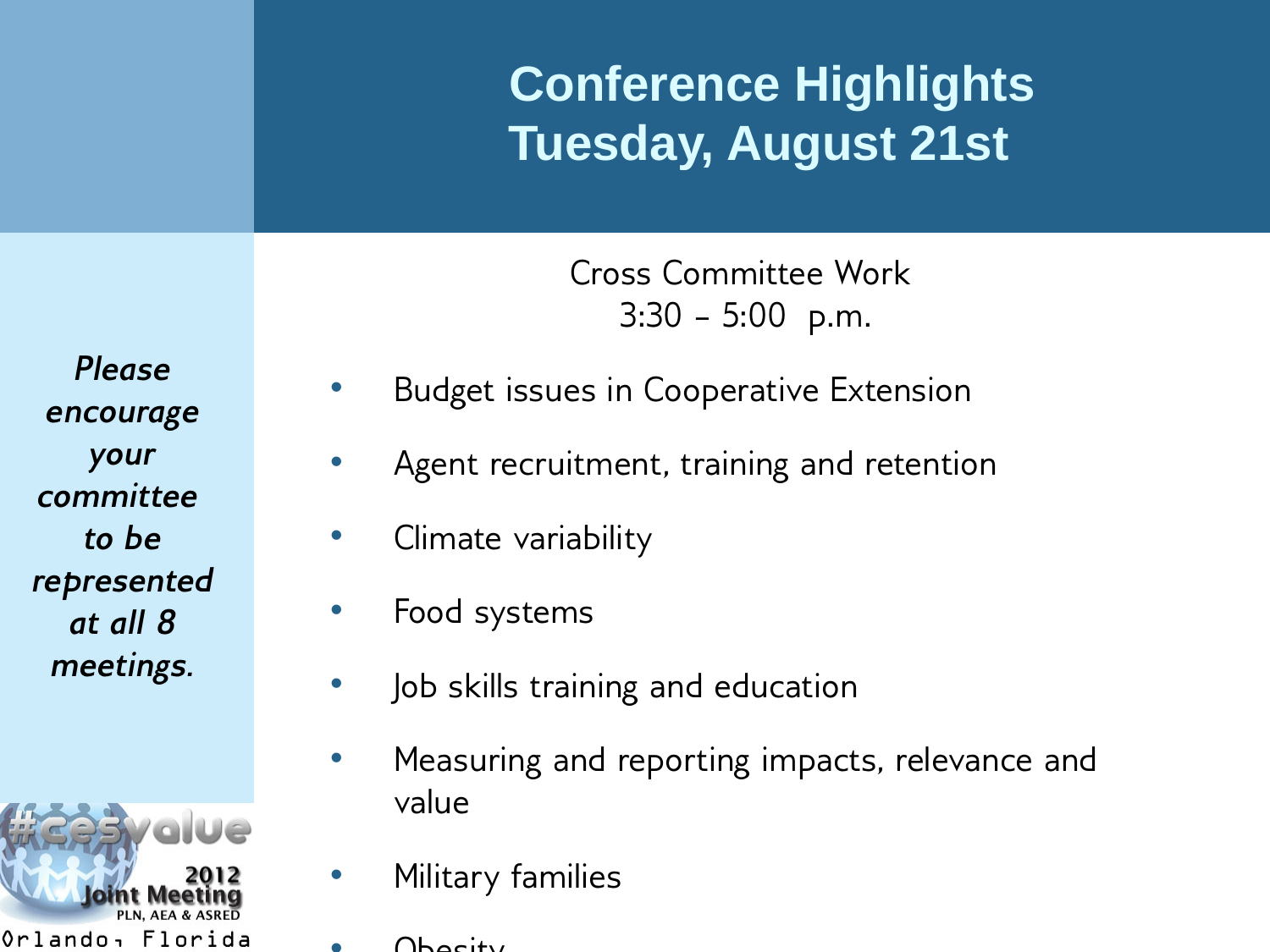

# Conference Highlights Tuesday, August 21st
Cross Committee Work
3:30 – 5:00  p.m.
Budget issues in Cooperative Extension
Agent recruitment, training and retention
Climate variability
Food systems
Job skills training and education
Measuring and reporting impacts, relevance and value
Military families
Obesity

Please encourage your committee
to be represented at all 8 meetings.